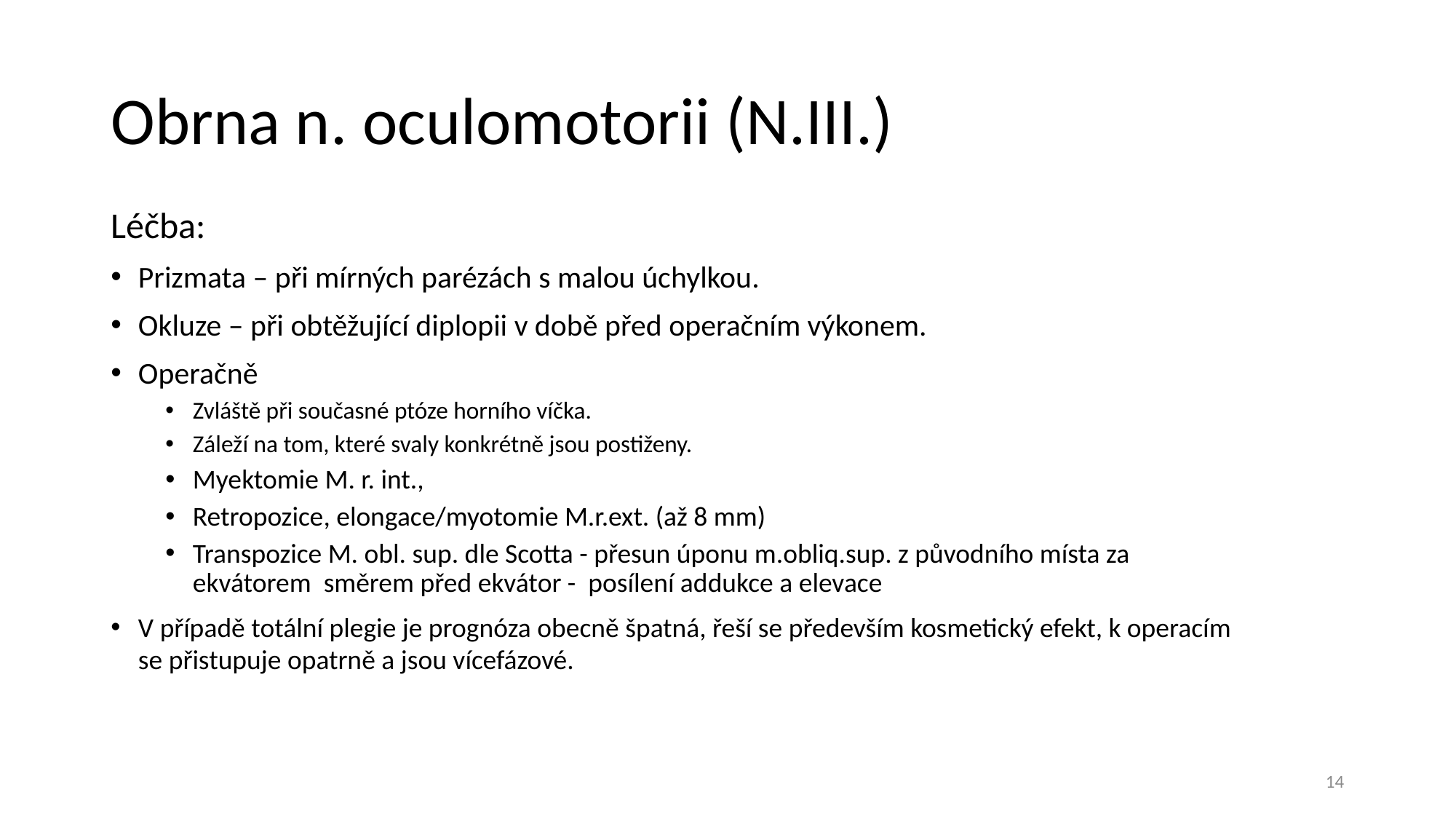

# Obrna n. oculomotorii (N.III.)
Léčba:
Prizmata – při mírných parézách s malou úchylkou.
Okluze – při obtěžující diplopii v době před operačním výkonem.
Operačně
Zvláště při současné ptóze horního víčka.
Záleží na tom, které svaly konkrétně jsou postiženy.
Myektomie M. r. int.,
Retropozice, elongace/myotomie M.r.ext. (až 8 mm)
Transpozice M. obl. sup. dle Scotta - přesun úponu m.obliq.sup. z původního místa za ekvátorem  směrem před ekvátor -  posílení addukce a elevace
V případě totální plegie je prognóza obecně špatná, řeší se především kosmetický efekt, k operacím se přistupuje opatrně a jsou vícefázové.
14